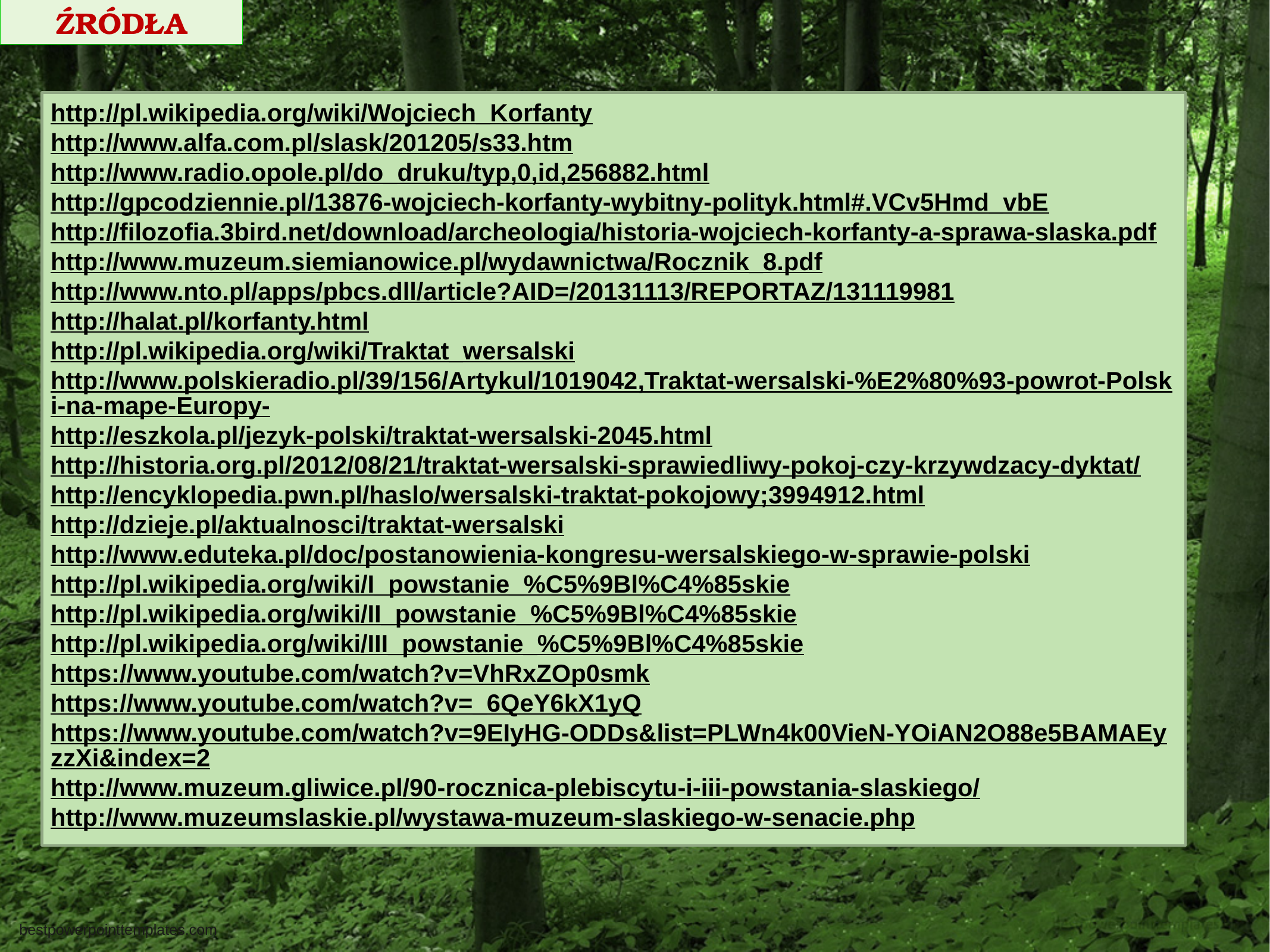

ŹRÓDŁA
http://pl.wikipedia.org/wiki/Wojciech_Korfanty
http://www.alfa.com.pl/slask/201205/s33.htm
http://www.radio.opole.pl/do_druku/typ,0,id,256882.html
http://gpcodziennie.pl/13876-wojciech-korfanty-wybitny-polityk.html#.VCv5Hmd_vbE
http://filozofia.3bird.net/download/archeologia/historia-wojciech-korfanty-a-sprawa-slaska.pdf
http://www.muzeum.siemianowice.pl/wydawnictwa/Rocznik_8.pdf
http://www.nto.pl/apps/pbcs.dll/article?AID=/20131113/REPORTAZ/131119981
http://halat.pl/korfanty.html
http://pl.wikipedia.org/wiki/Traktat_wersalski
http://www.polskieradio.pl/39/156/Artykul/1019042,Traktat-wersalski-%E2%80%93-powrot-Polski-na-mape-Europy-
http://eszkola.pl/jezyk-polski/traktat-wersalski-2045.html
http://historia.org.pl/2012/08/21/traktat-wersalski-sprawiedliwy-pokoj-czy-krzywdzacy-dyktat/
http://encyklopedia.pwn.pl/haslo/wersalski-traktat-pokojowy;3994912.html
http://dzieje.pl/aktualnosci/traktat-wersalski
http://www.eduteka.pl/doc/postanowienia-kongresu-wersalskiego-w-sprawie-polski
http://pl.wikipedia.org/wiki/I_powstanie_%C5%9Bl%C4%85skie
http://pl.wikipedia.org/wiki/II_powstanie_%C5%9Bl%C4%85skie
http://pl.wikipedia.org/wiki/III_powstanie_%C5%9Bl%C4%85skie
https://www.youtube.com/watch?v=VhRxZOp0smk
https://www.youtube.com/watch?v=_6QeY6kX1yQ
https://www.youtube.com/watch?v=9EIyHG-ODDs&list=PLWn4k00VieN-YOiAN2O88e5BAMAEyzzXi&index=2
http://www.muzeum.gliwice.pl/90-rocznica-plebiscytu-i-iii-powstania-slaskiego/
http://www.muzeumslaskie.pl/wystawa-muzeum-slaskiego-w-senacie.php

bestpowerpointtemplates.com